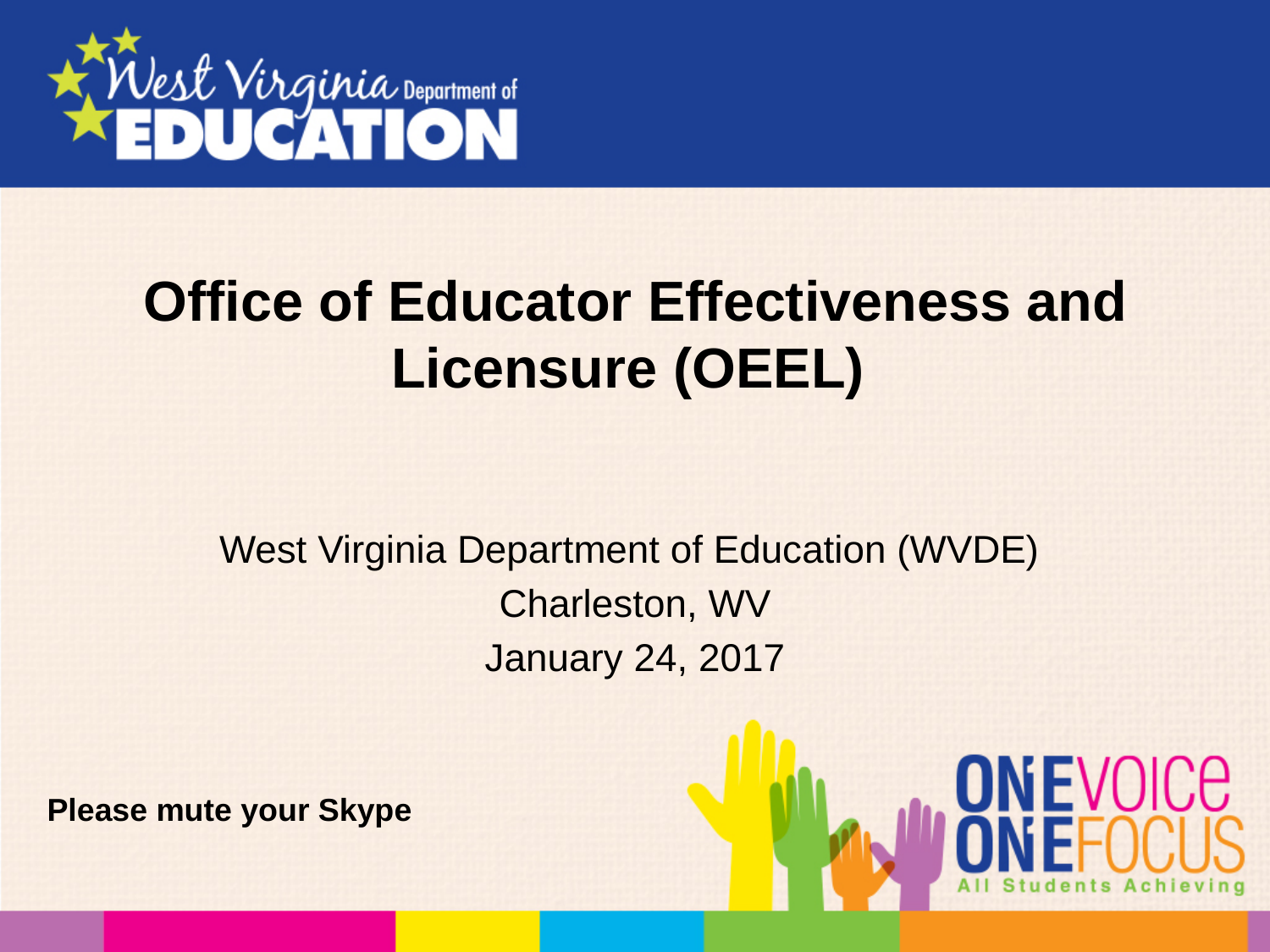

# Office of Educator Effectiveness and Licensure (OEEL)

West Virginia Department of Education (WVDE)
Charleston, WV
January 24, 2017
Please mute your Skype